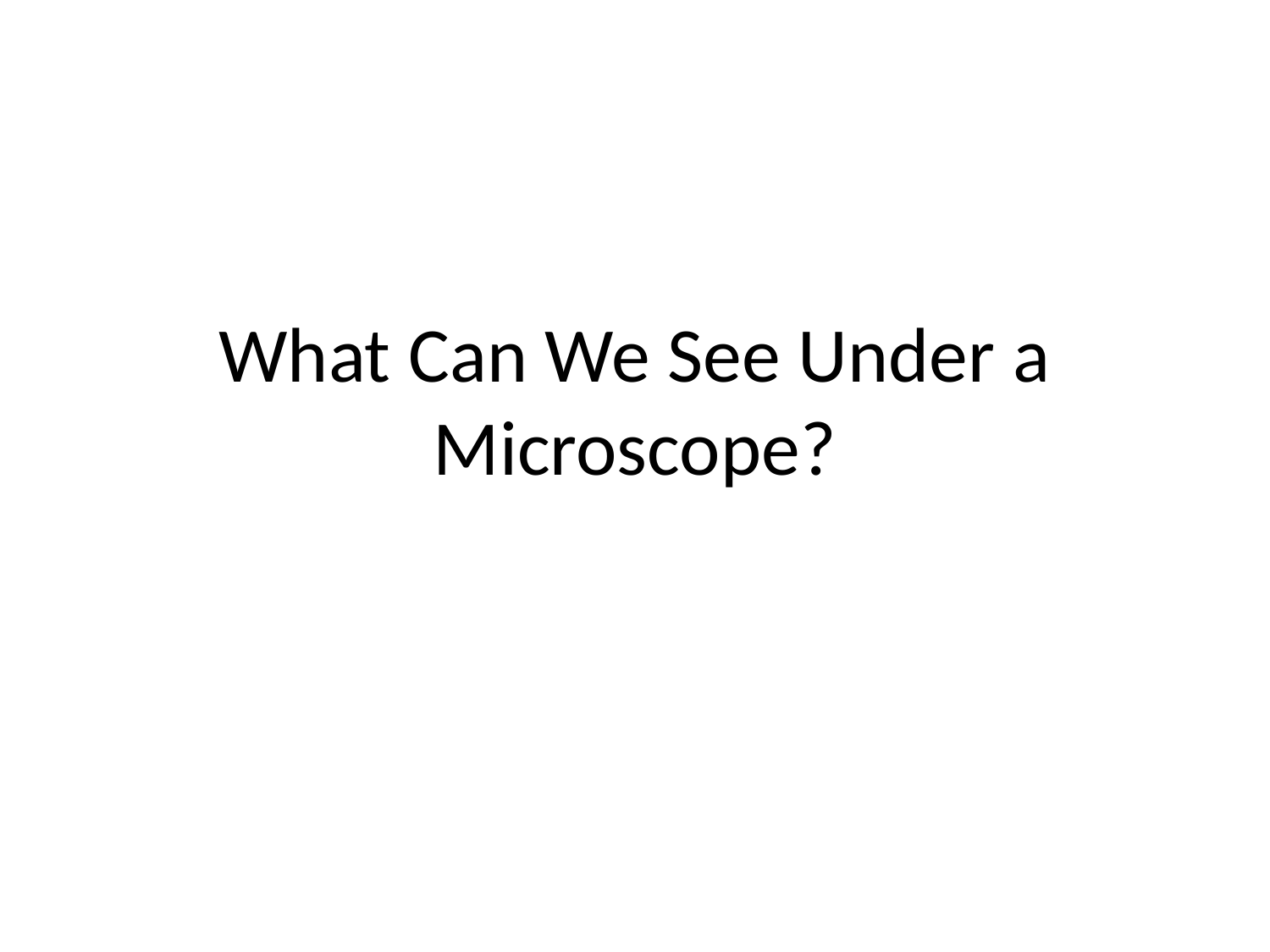

# What Can We See Under a Microscope?